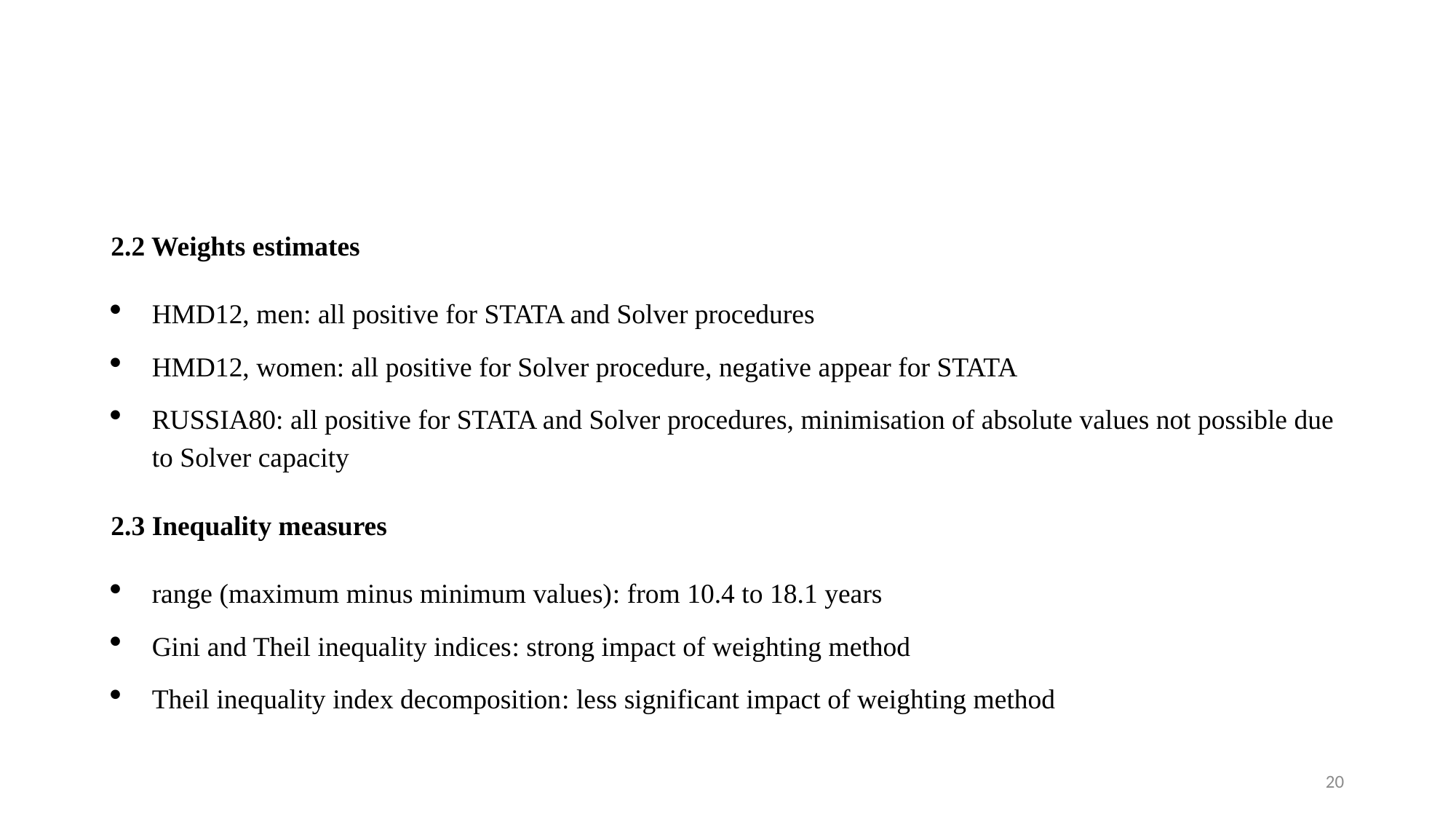

#
2.2 Weights estimates
HMD12, men: all positive for STATA and Solver procedures
HMD12, women: all positive for Solver procedure, negative appear for STATA
RUSSIA80: all positive for STATA and Solver procedures, minimisation of absolute values not possible due to Solver capacity
2.3 Inequality measures
range (maximum minus minimum values): from 10.4 to 18.1 years
Gini and Theil inequality indices: strong impact of weighting method
Theil inequality index decomposition: less significant impact of weighting method

20